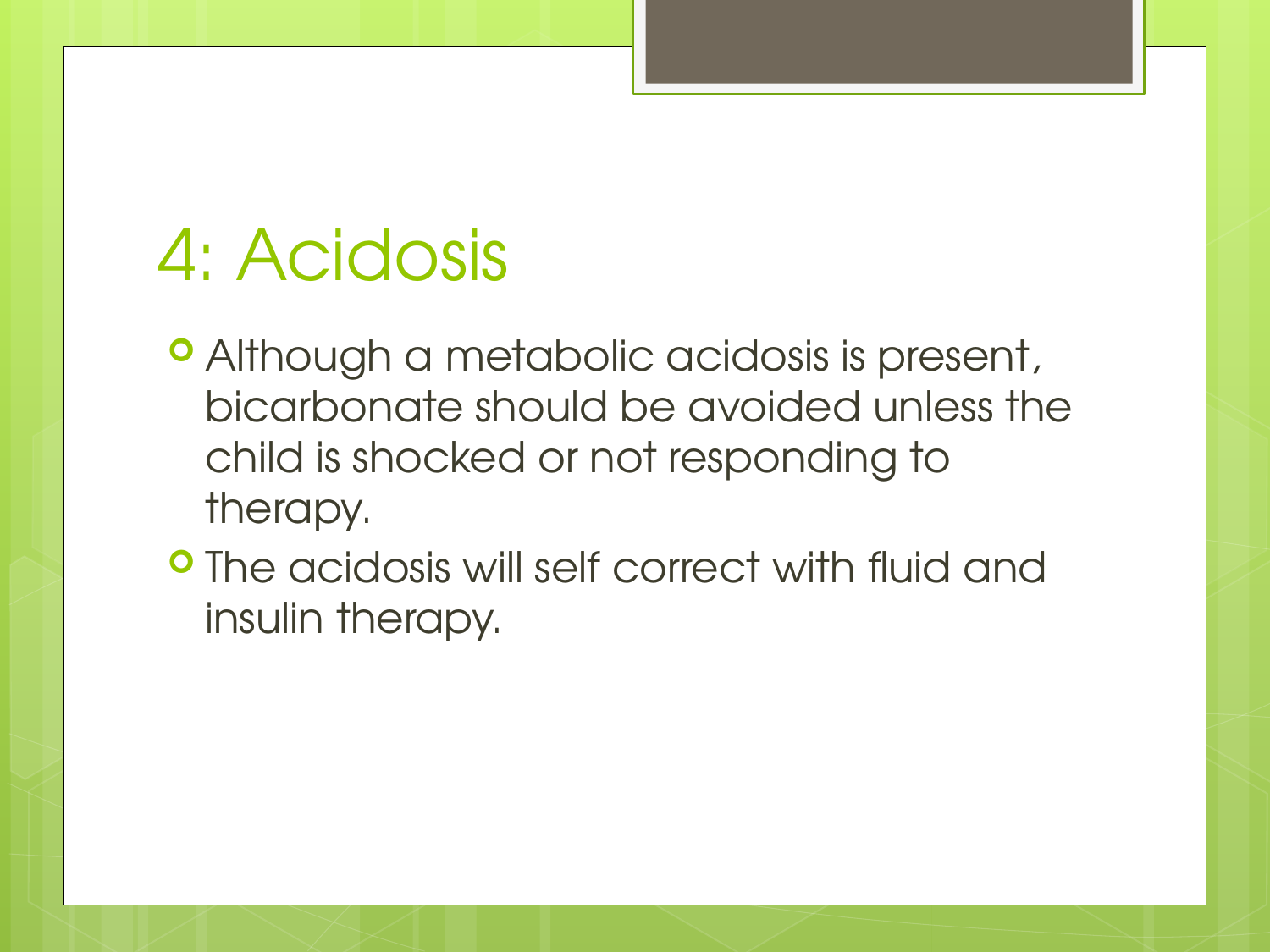

# 4: Acidosis
Although a metabolic acidosis is present, bicarbonate should be avoided unless the child is shocked or not responding to therapy.
The acidosis will self correct with fluid and insulin therapy.